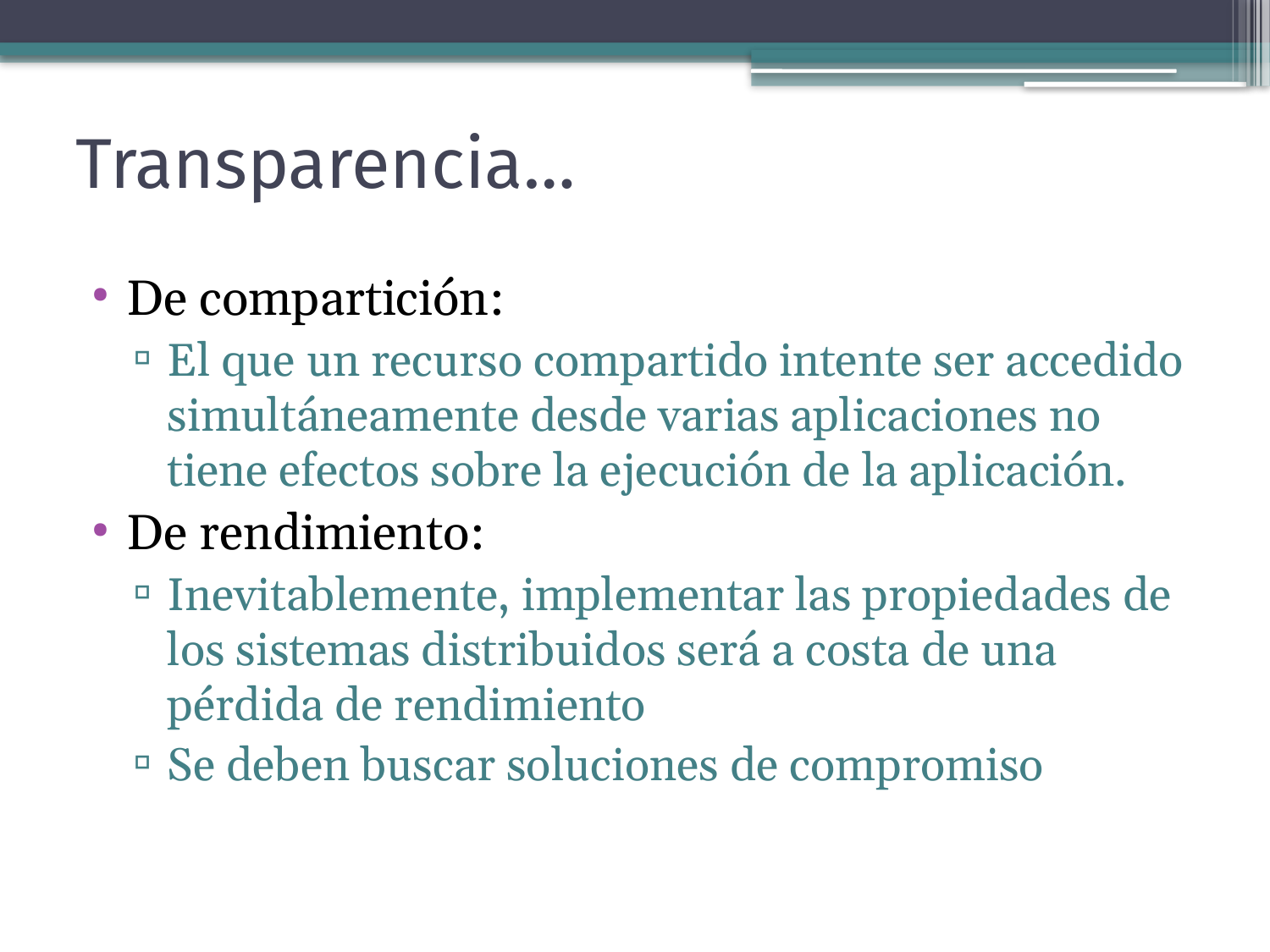

# Transparencia…
De compartición:
El que un recurso compartido intente ser accedido simultáneamente desde varias aplicaciones no tiene efectos sobre la ejecución de la aplicación.
De rendimiento:
Inevitablemente, implementar las propiedades de los sistemas distribuidos será a costa de una pérdida de rendimiento
Se deben buscar soluciones de compromiso